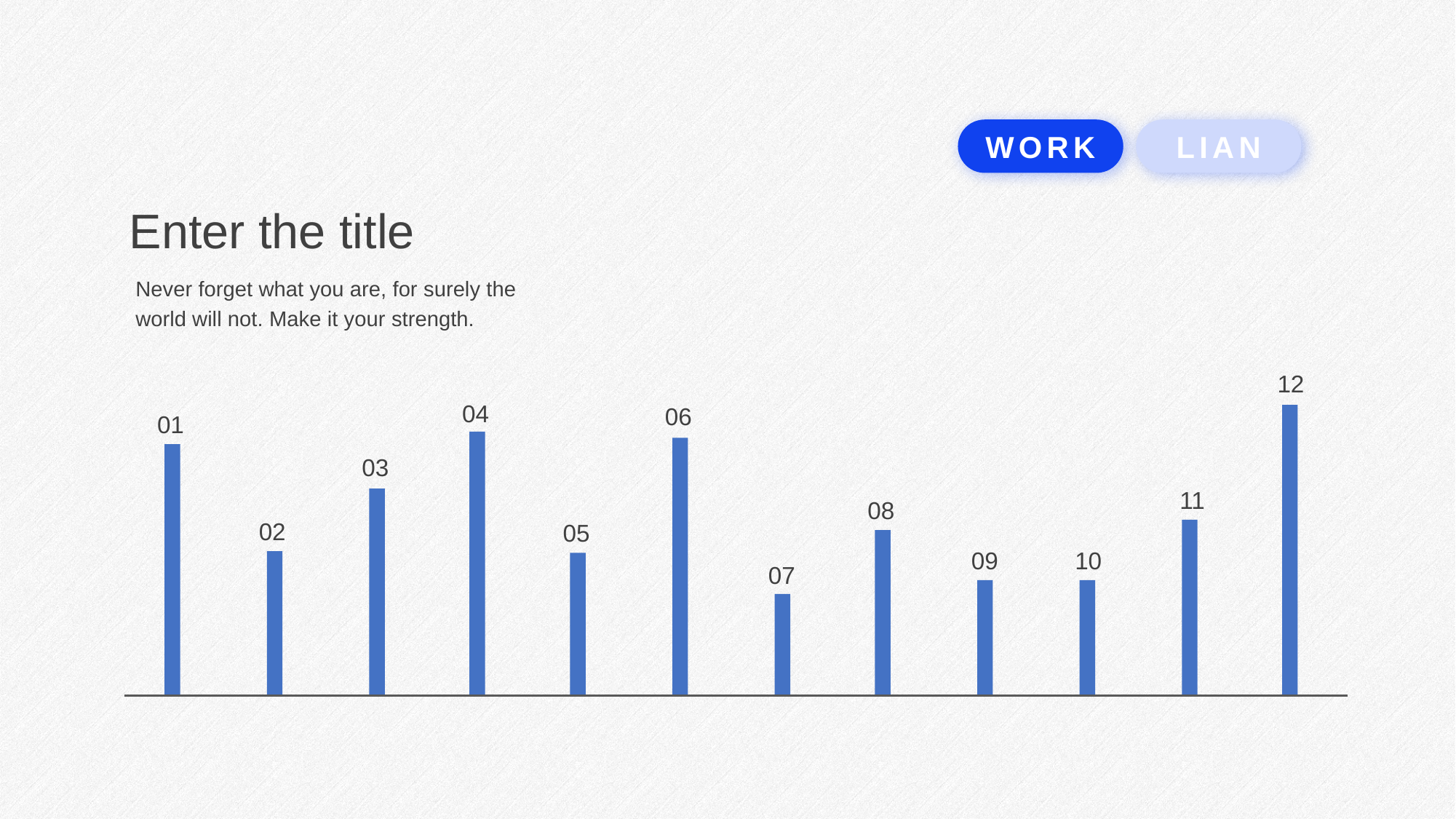

LIAN
WORK
Enter the title
Never forget what you are, for surely the world will not. Make it your strength.
12
04
06
01

03

11
08

02
05

10
09

07